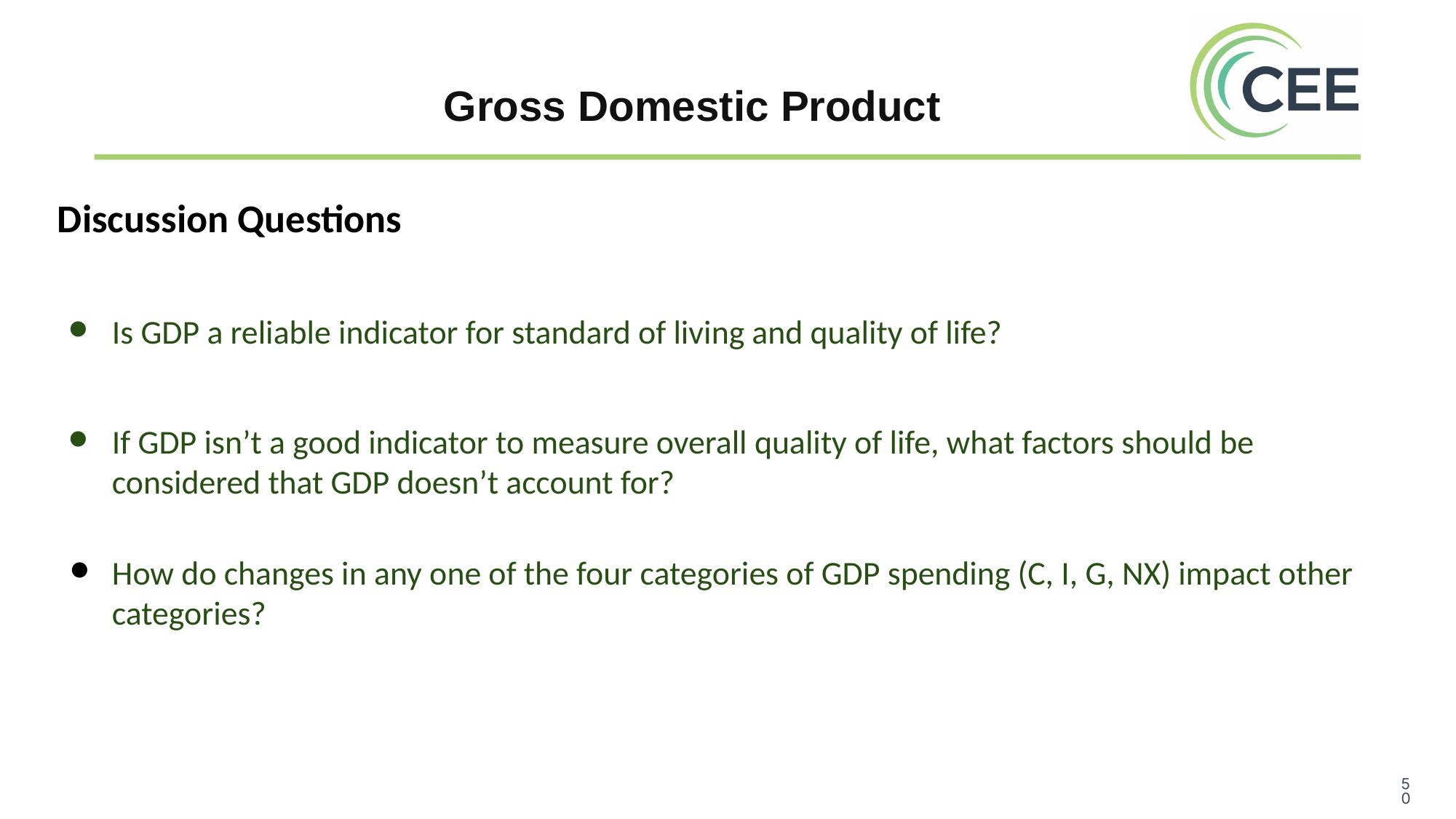

Gross Domestic Product

Discussion Questions

Is GDP a reliable indicator for standard of living and quality of life?

If GDP isn’t a good indicator to measure overall quality of life, what factors should be considered that GDP doesn’t account for?

How do changes in any one of the four categories of GDP spending (C, I, G, NX) impact other categories?

50